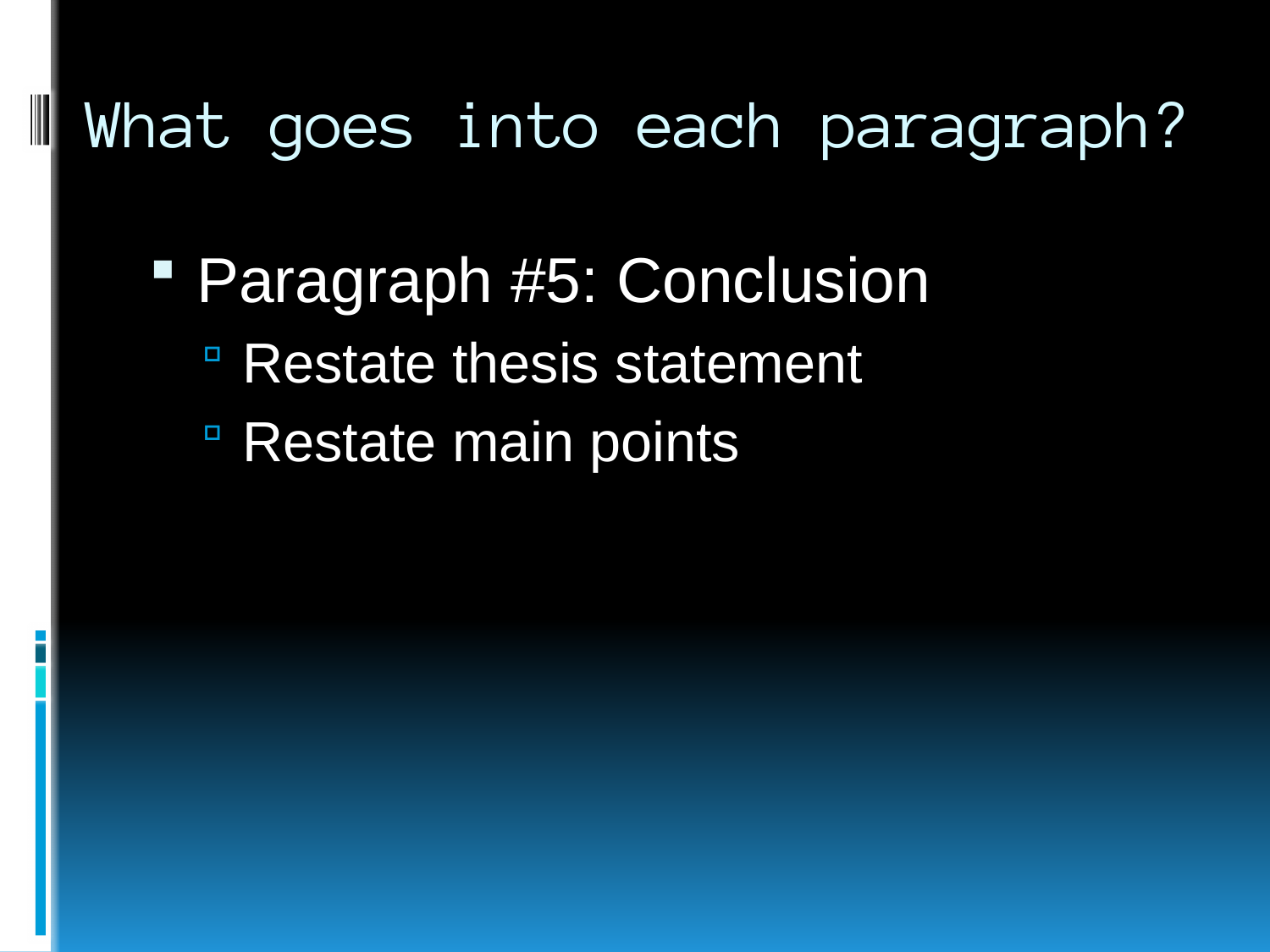

# What goes into each paragraph?
Paragraph #5: Conclusion
Restate thesis statement
Restate main points